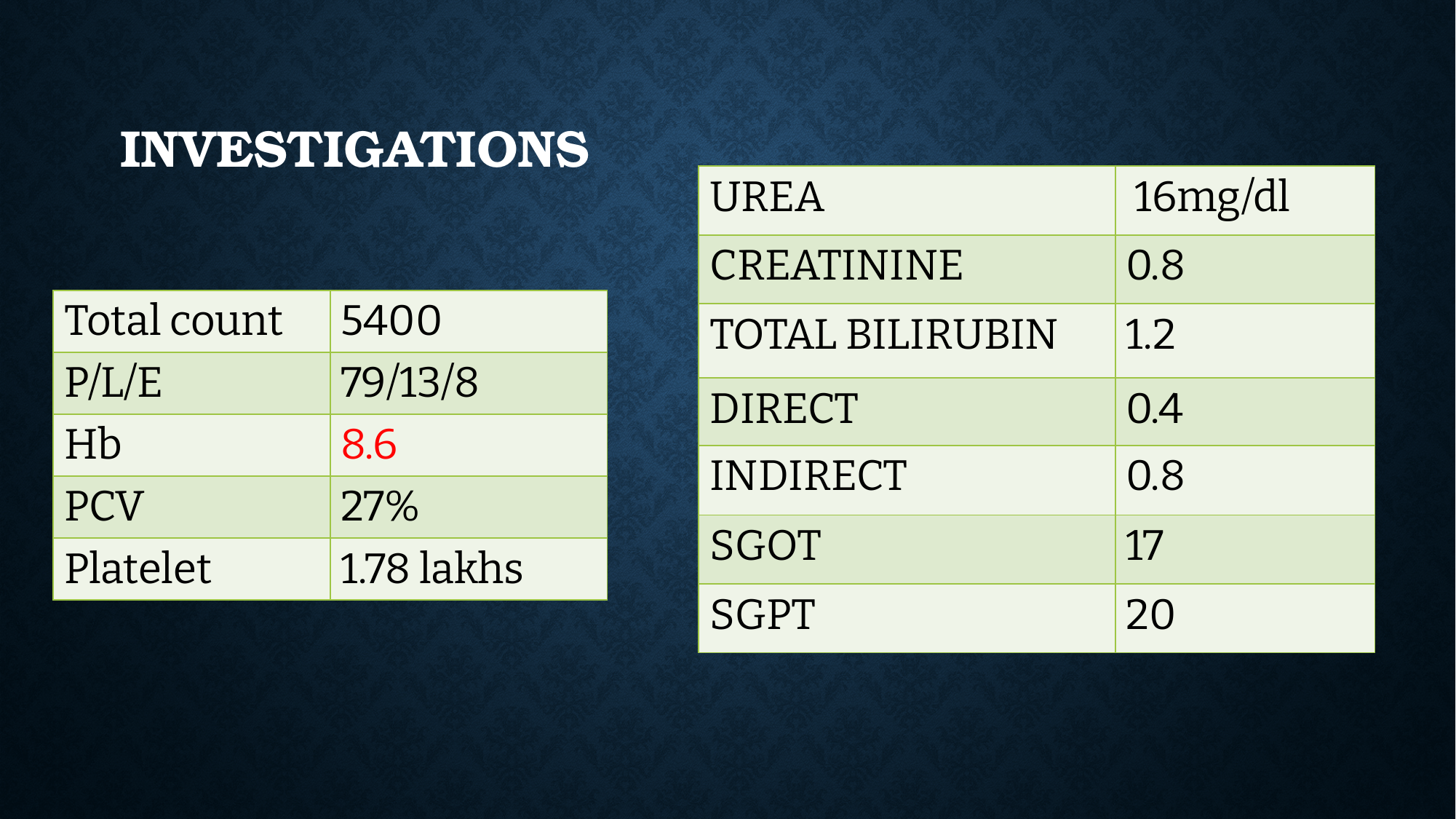

# INVESTIGATIONS
| UREA | 16mg/dl |
| --- | --- |
| CREATININE | 0.8 |
| TOTAL BILIRUBIN | 1.2 |
| DIRECT | 0.4 |
| INDIRECT | 0.8 |
| SGOT | 17 |
| SGPT | 20 |
| Total count | 5400 |
| --- | --- |
| P/L/E | 79/13/8 |
| Hb | 8.6 |
| PCV | 27% |
| Platelet | 1.78 lakhs |